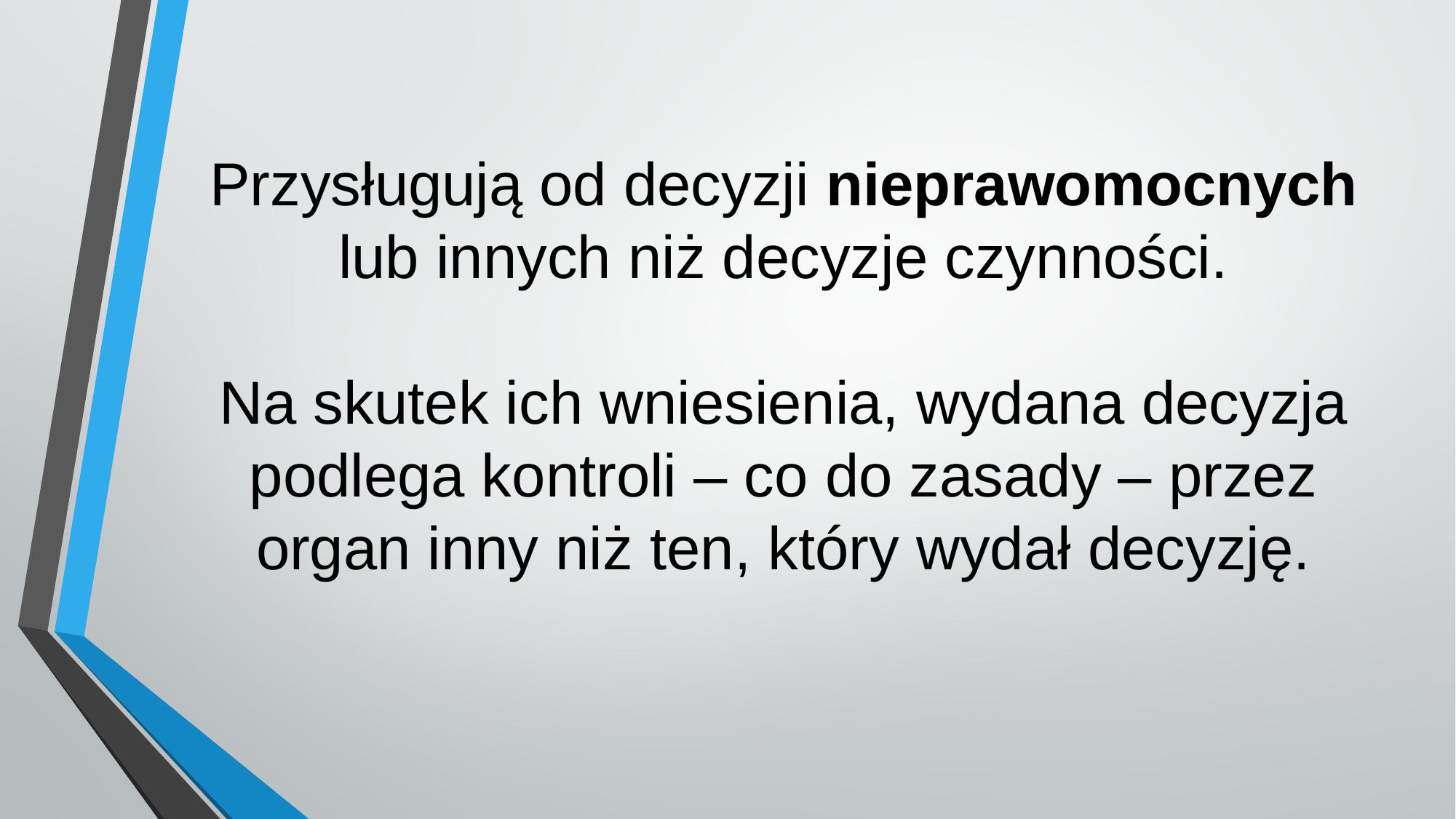

# Przysługują od decyzji nieprawomocnych lub innych niż decyzje czynności. Na skutek ich wniesienia, wydana decyzja podlega kontroli – co do zasady – przez organ inny niż ten, który wydał decyzję.